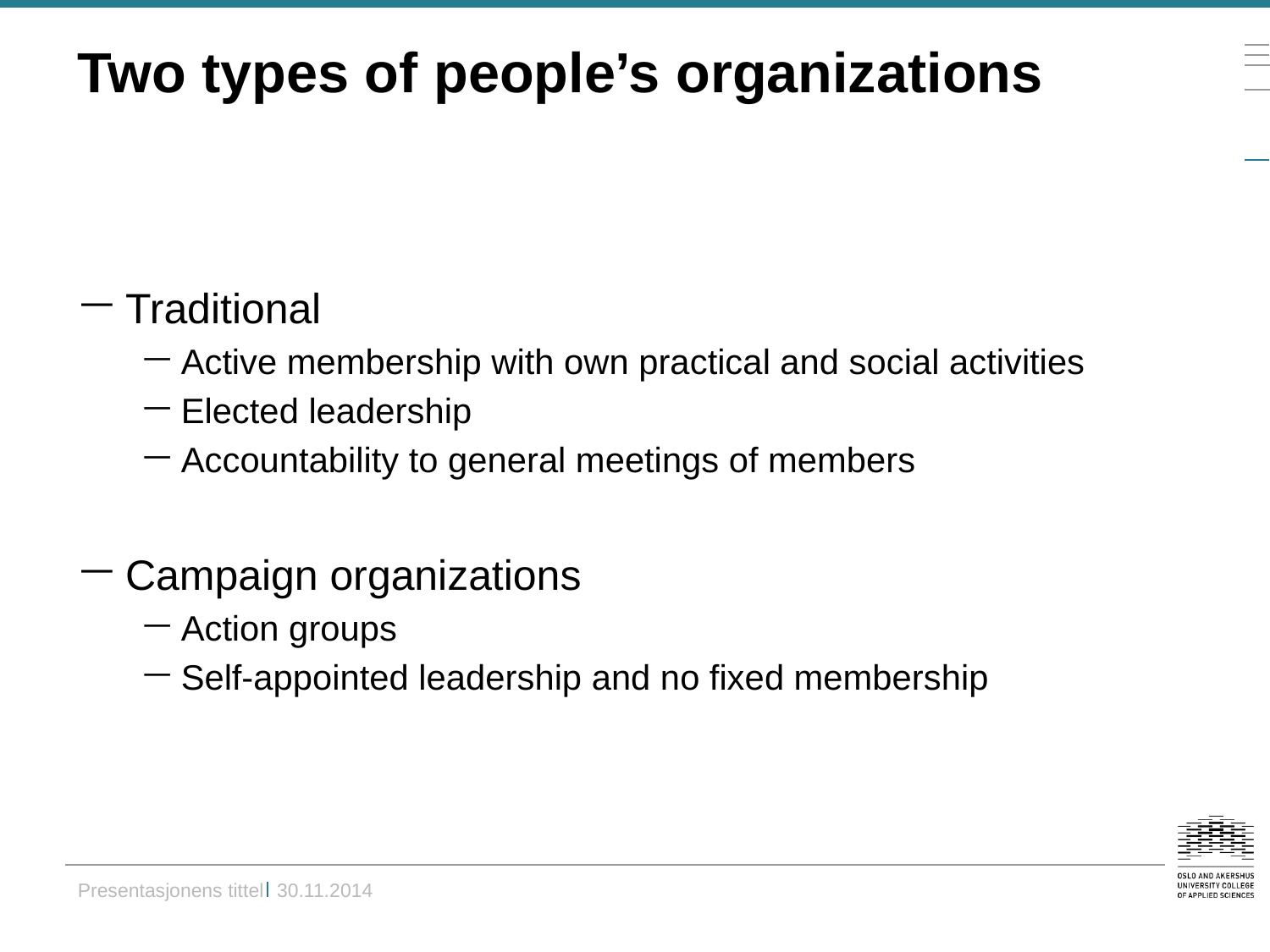

# Two types of people’s organizations
Traditional
Active membership with own practical and social activities
Elected leadership
Accountability to general meetings of members

Campaign organizations
Action groups
Self-appointed leadership and no fixed membership
Presentasjonens tittel	30.11.2014